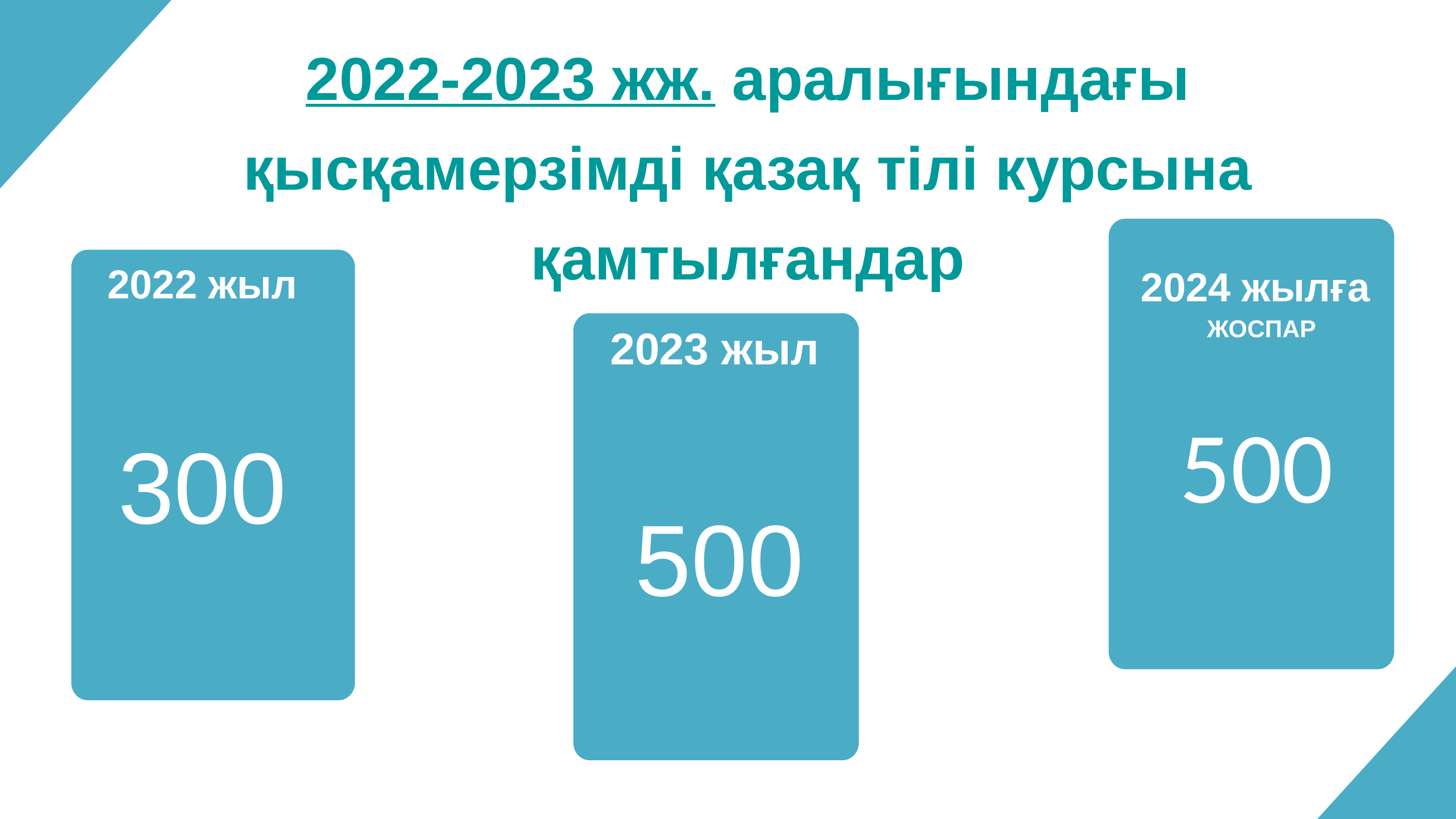

2022-2023 жж. аралығындағы қысқамерзімді қазақ тілі курсына қамтылғандар

2022 жыл
2024 жылға
 ЖОСПАР
2023 жыл
300
500
500